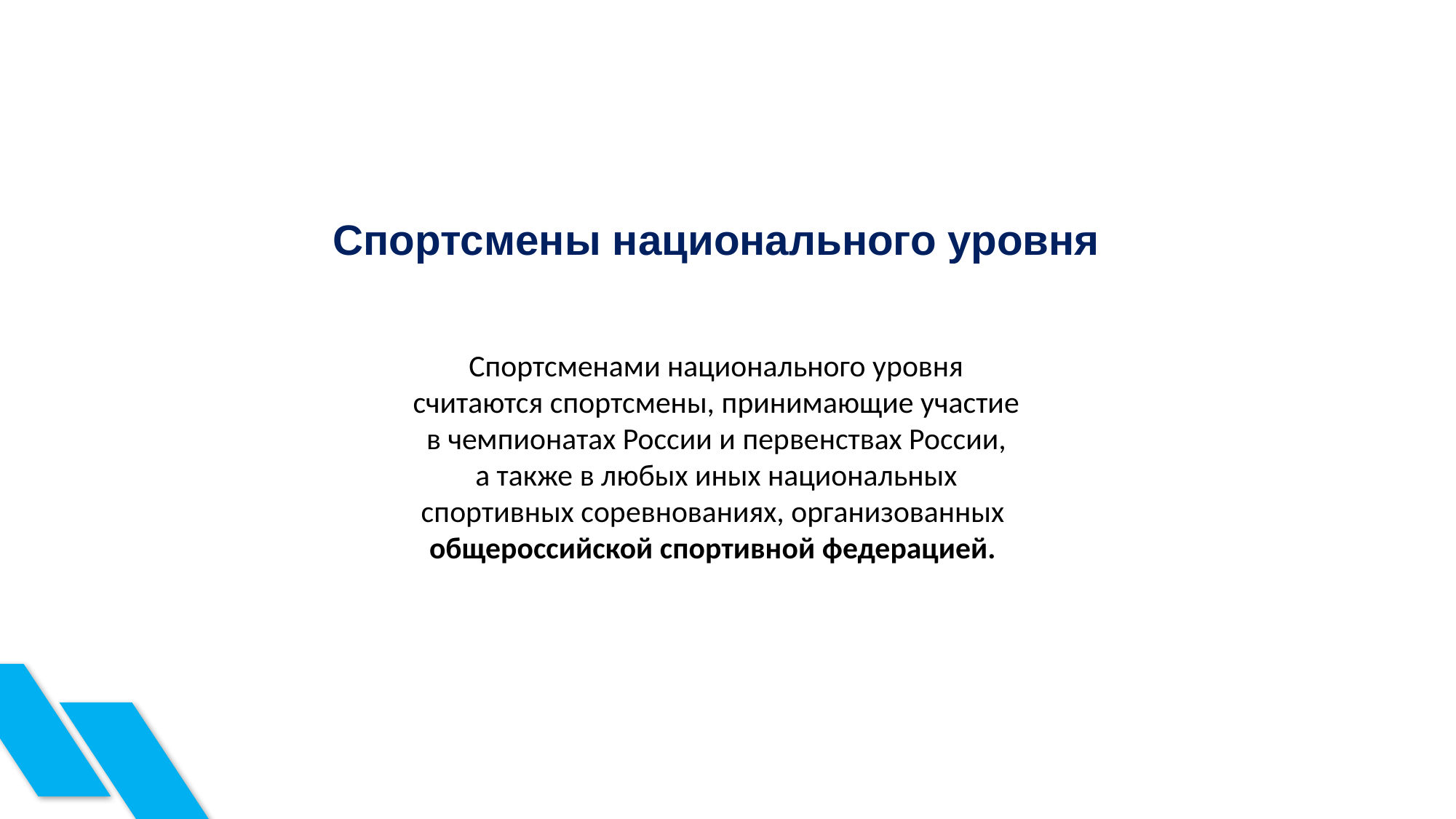

Спортсмены национального уровня

Спортсменами национального уровня считаются спортсмены, принимающие участие в чемпионатах России и первенствах России, а также в любых иных национальных спортивных соревнованиях, организованных
общероссийской спортивной федерацией.